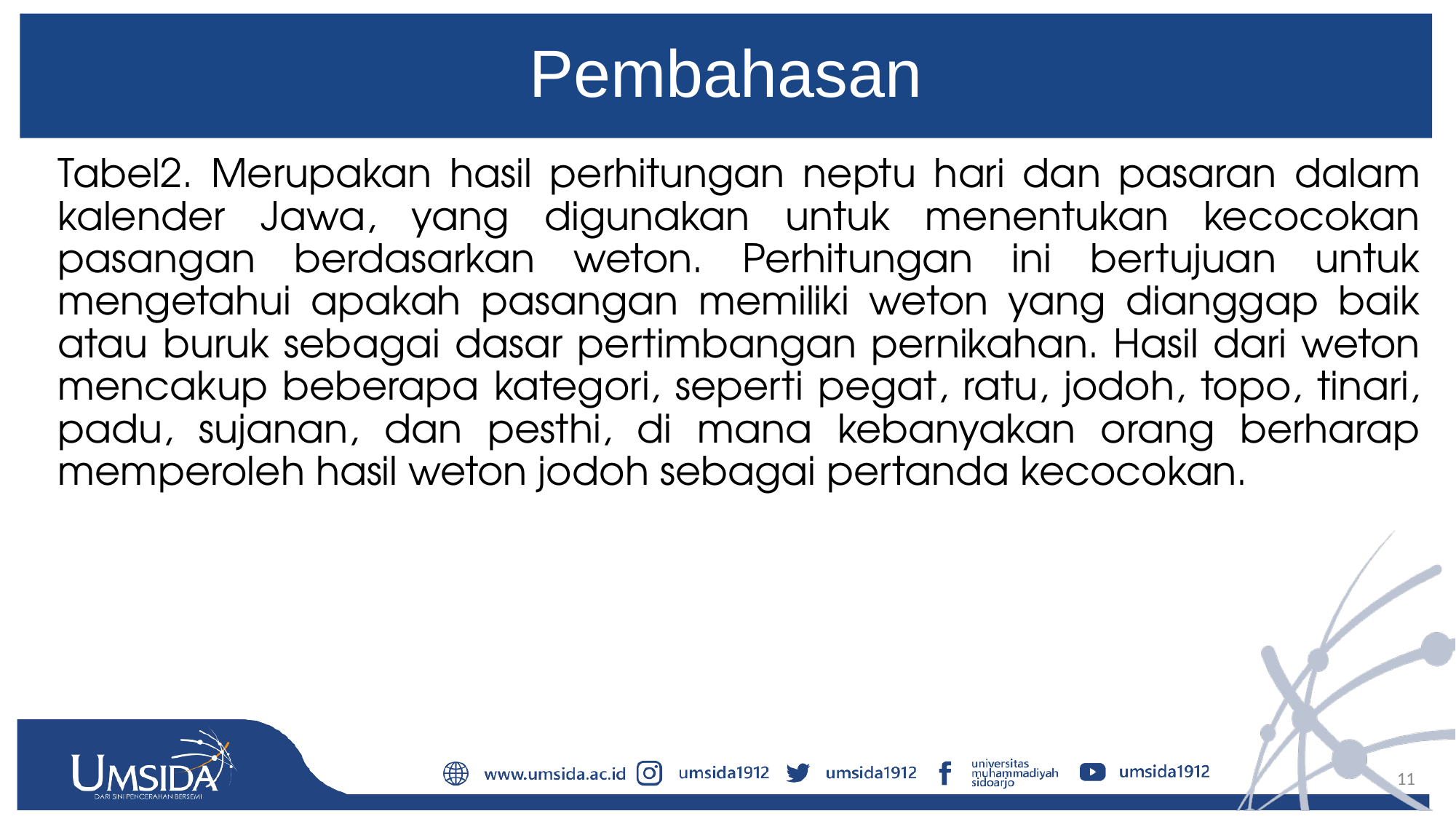

# Pembahasan
Tabel2. Merupakan hasil perhitungan neptu hari dan pasaran dalam kalender Jawa, yang digunakan untuk menentukan kecocokan pasangan berdasarkan weton. Perhitungan ini bertujuan untuk mengetahui apakah pasangan memiliki weton yang dianggap baik atau buruk sebagai dasar pertimbangan pernikahan. Hasil dari weton mencakup beberapa kategori, seperti pegat, ratu, jodoh, topo, tinari, padu, sujanan, dan pesthi, di mana kebanyakan orang berharap memperoleh hasil weton jodoh sebagai pertanda kecocokan.